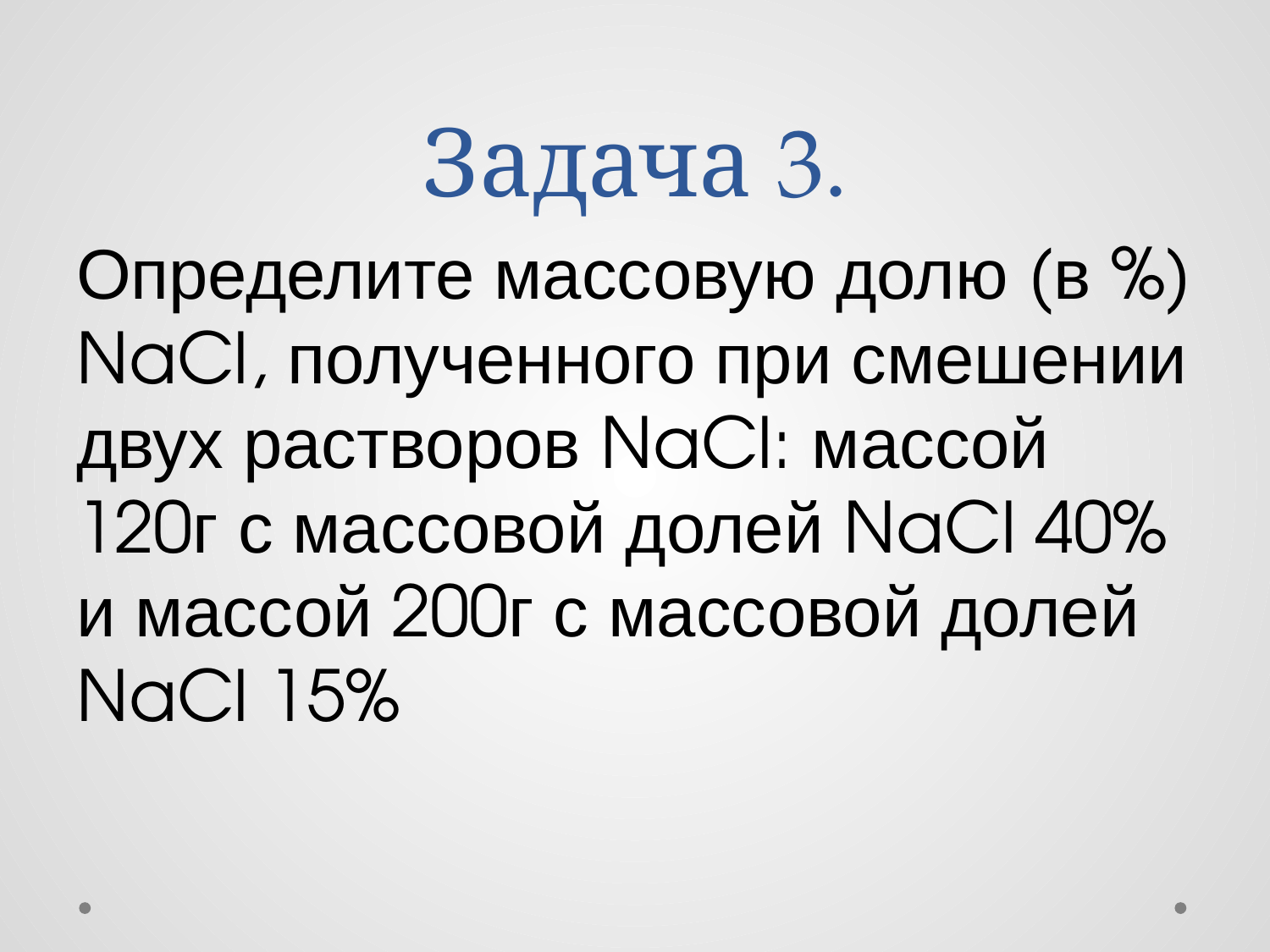

# Задача 3.
Определите массовую долю (в %) NaCl, полученного при смешении двух растворов NaCl: массой 120г с массовой долей NaCl 40% и массой 200г с массовой долей NaCl 15%